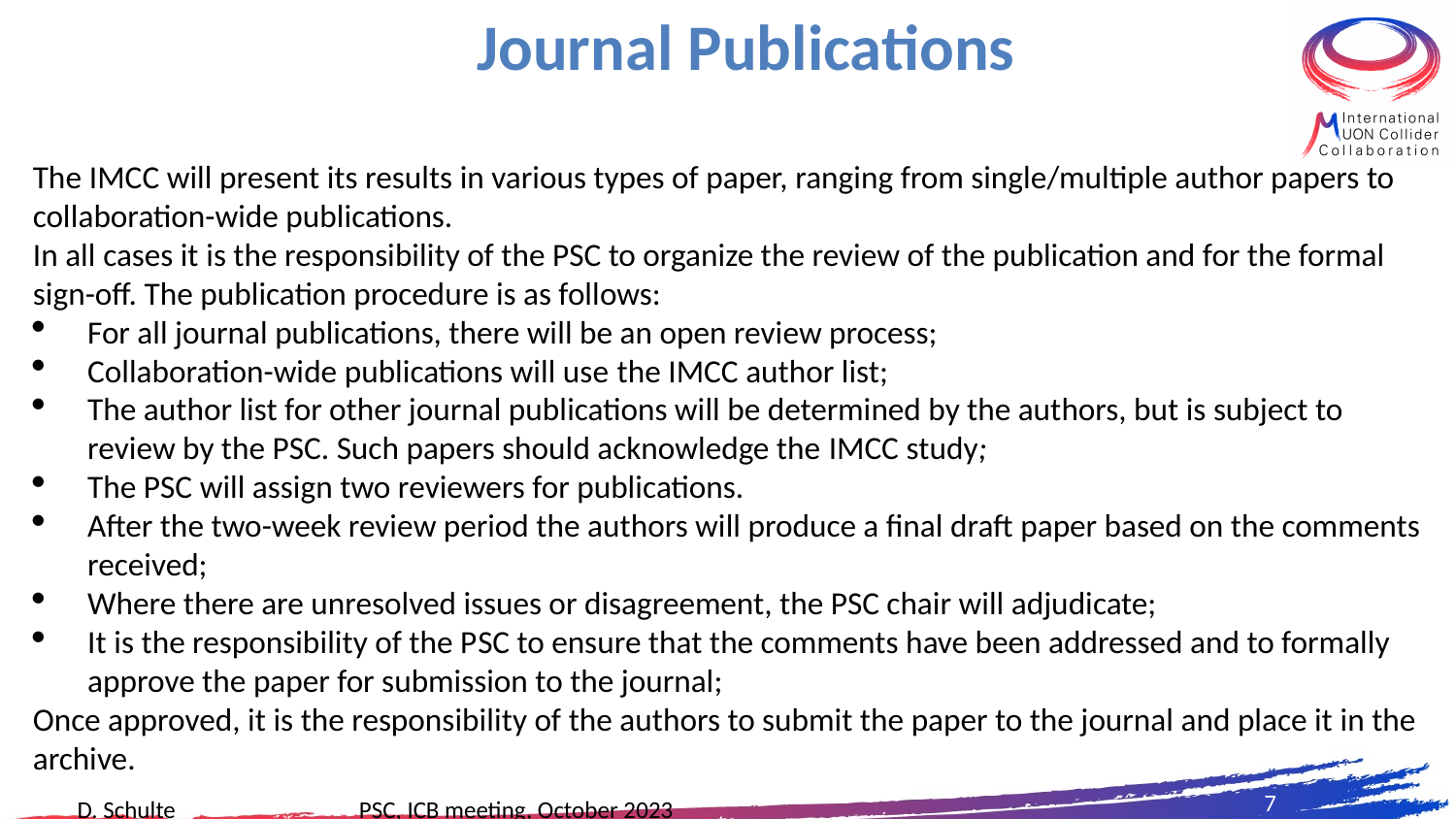

# Journal Publications
The IMCC will present its results in various types of paper, ranging from single/multiple author papers to collaboration-wide publications.
In all cases it is the responsibility of the PSC to organize the review of the publication and for the formal sign-off. The publication procedure is as follows:
For all journal publications, there will be an open review process;
Collaboration-wide publications will use the IMCC author list;
The author list for other journal publications will be determined by the authors, but is subject to review by the PSC. Such papers should acknowledge the IMCC study;
The PSC will assign two reviewers for publications.
After the two-week review period the authors will produce a final draft paper based on the comments received;
Where there are unresolved issues or disagreement, the PSC chair will adjudicate;
It is the responsibility of the PSC to ensure that the comments have been addressed and to formally approve the paper for submission to the journal;
Once approved, it is the responsibility of the authors to submit the paper to the journal and place it in the archive.
7
D. Schulte                                 PSC, ICB meeting, October 2023